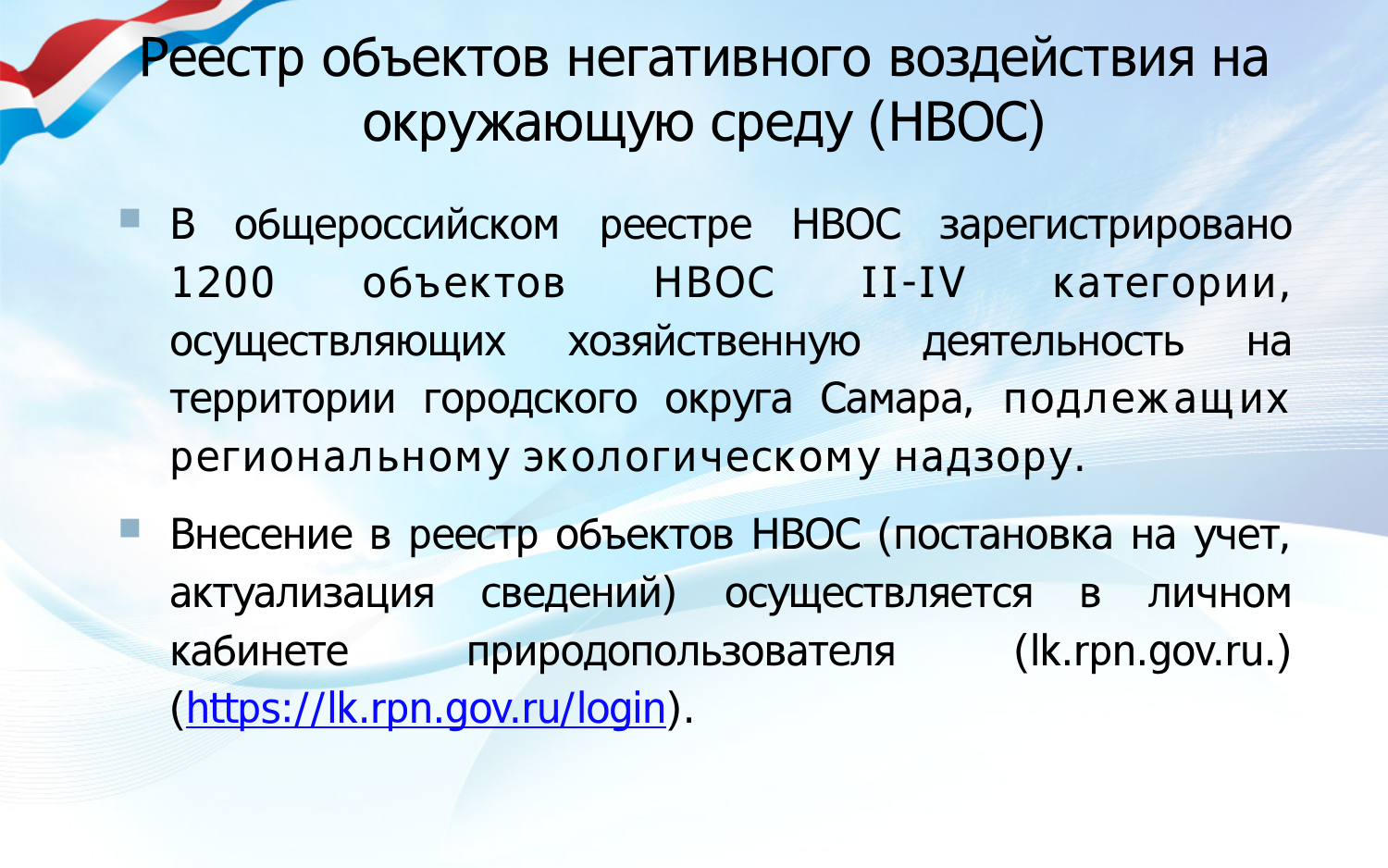

# Реестр объектов негативного воздействия на окружающую среду (НВОС)
В общероссийском реестре НВОС зарегистрировано 1200 объектов НВОС II-IV категории, осуществляющих хозяйственную деятельность на территории городского округа Самара, подлежащих региональному экологическому надзору.
Внесение в реестр объектов НВОС (постановка на учет, актуализация сведений) осуществляется в личном кабинете природопользователя (lk.rpn.gov.ru.) (https://lk.rpn.gov.ru/login).